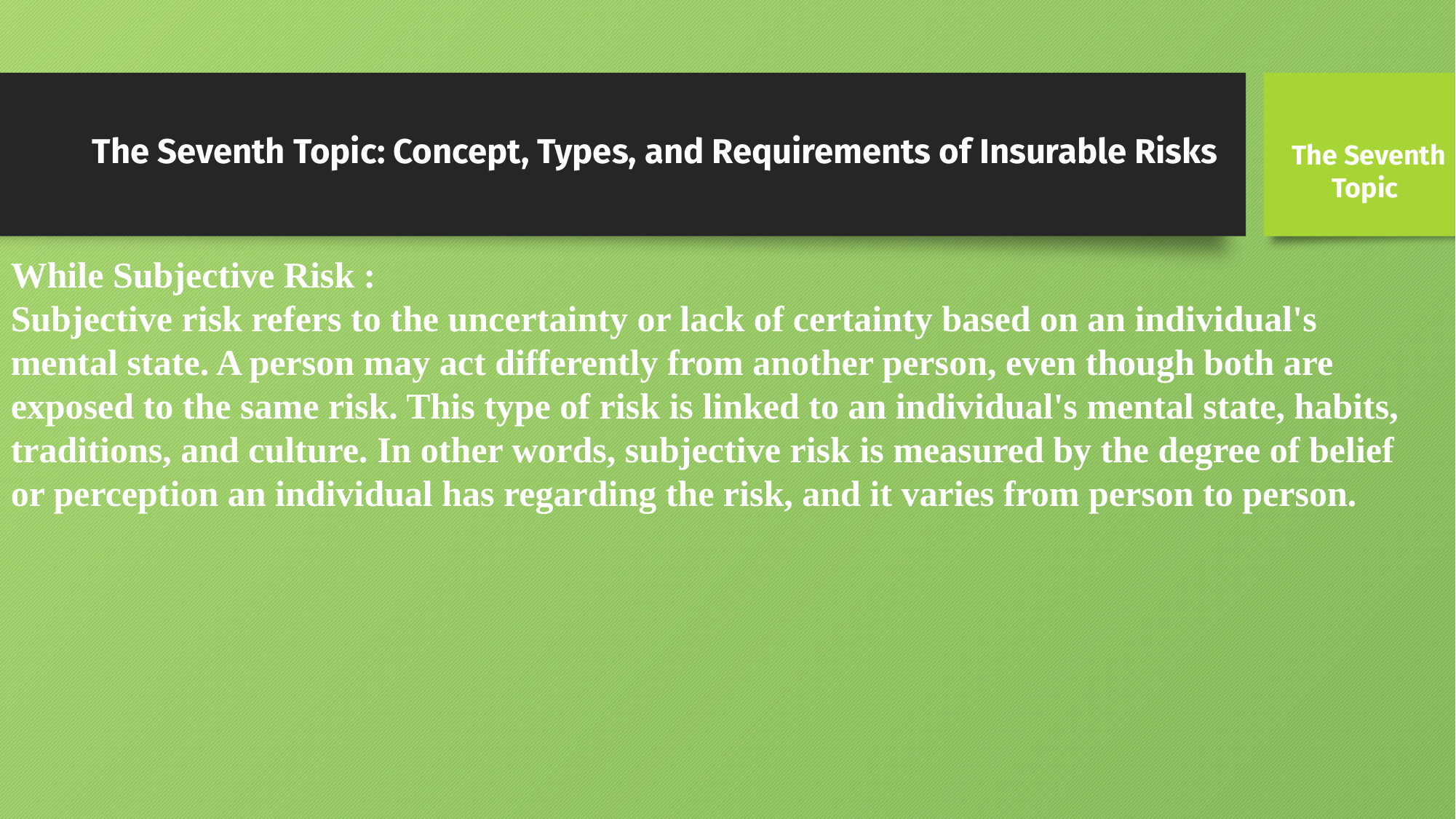

# The Seventh Topic: Concept, Types, and Requirements of Insurable Risks
The Seventh
Topic

While Subjective Risk :
Subjective risk refers to the uncertainty or lack of certainty based on an individual's mental state. A person may act differently from another person, even though both are exposed to the same risk. This type of risk is linked to an individual's mental state, habits, traditions, and culture. In other words, subjective risk is measured by the degree of belief or perception an individual has regarding the risk, and it varies from person to person.